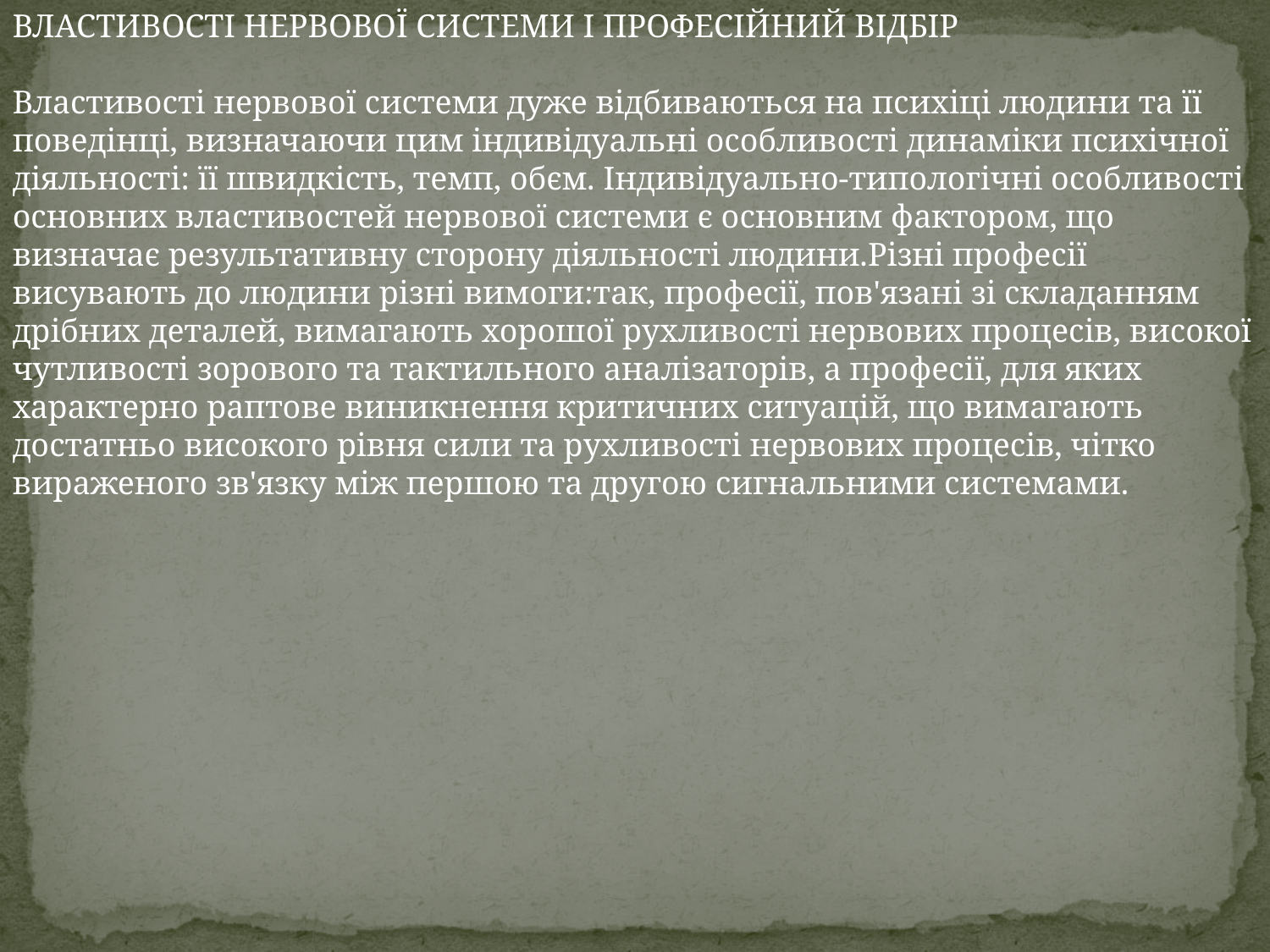

ВЛАСТИВОСТІ НЕРВОВОЇ СИСТЕМИ І ПРОФЕСІЙНИЙ ВІДБІР

Властивості нервової системи дуже відбиваються на психіці людини та її поведінці, визначаючи цим індивідуальні особливості динаміки психічної діяльності: її швидкість, темп, обєм. Індивідуально-типологічні особливості основних властивостей нервової системи є основним фактором, що визначає результативну сторону діяльності людини.Різні професії висувають до людини різні вимоги:так, професії, пов'язані зі складанням дрібних деталей, вимагають хорошої рухливості нервових процесів, високої чутливості зорового та тактильного аналізаторів, а професії, для яких характерно раптове виникнення критичних ситуацій, що вимагають достатньо високого рівня сили та рухливості нервових процесів, чітко вираженого зв'язку між першою та другою сигнальними системами.